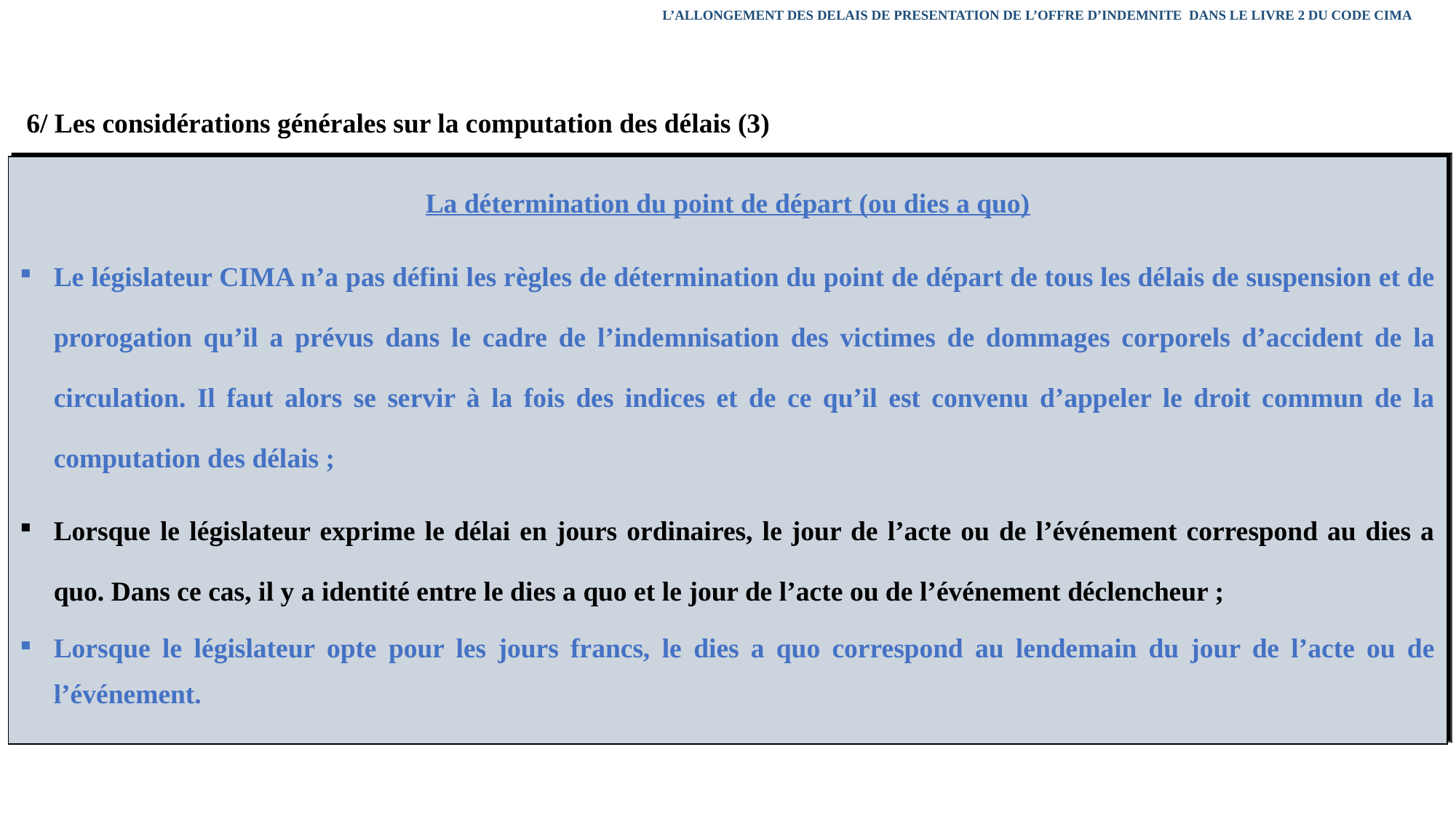

L’ALLONGEMENT DES DELAIS DE PRESENTATION DE L’OFFRE D’INDEMNITE  DANS LE LIVRE 2 DU CODE CIMA
6/ Les considérations générales sur la computation des délais (3)
| La détermination du point de départ (ou dies a quo) Le législateur CIMA n’a pas défini les règles de détermination du point de départ de tous les délais de suspension et de prorogation qu’il a prévus dans le cadre de l’indemnisation des victimes de dommages corporels d’accident de la circulation. Il faut alors se servir à la fois des indices et de ce qu’il est convenu d’appeler le droit commun de la computation des délais ; Lorsque le législateur exprime le délai en jours ordinaires, le jour de l’acte ou de l’événement correspond au dies a quo. Dans ce cas, il y a identité entre le dies a quo et le jour de l’acte ou de l’événement déclencheur ; Lorsque le législateur opte pour les jours francs, le dies a quo correspond au lendemain du jour de l’acte ou de l’événement. |
| --- |